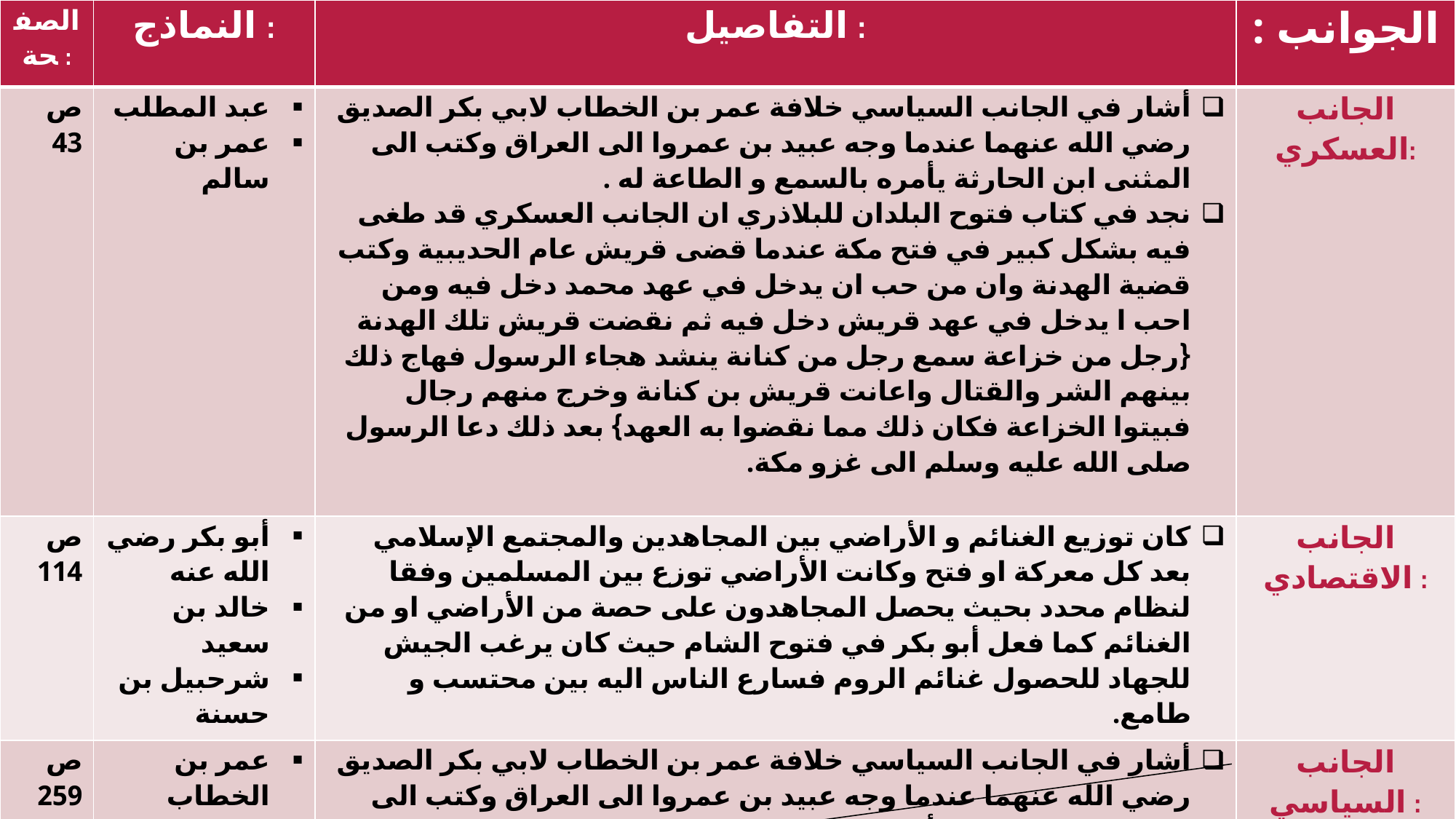

#
| الصفحة : | النماذج : | التفاصيل : | الجوانب : |
| --- | --- | --- | --- |
| ص 43 | عبد المطلب عمر بن سالم | أشار في الجانب السياسي خلافة عمر بن الخطاب لابي بكر الصديق رضي الله عنهما عندما وجه عبيد بن عمروا الى العراق وكتب الى المثنى ابن الحارثة يأمره بالسمع و الطاعة له . نجد في كتاب فتوح البلدان للبلاذري ان الجانب العسكري قد طغى فيه بشكل كبير في فتح مكة عندما قضى قريش عام الحديبية وكتب قضية الهدنة وان من حب ان يدخل في عهد محمد دخل فيه ومن احب ا يدخل في عهد قريش دخل فيه ثم نقضت قريش تلك الهدنة {رجل من خزاعة سمع رجل من كنانة ينشد هجاء الرسول فهاج ذلك بينهم الشر والقتال واعانت قريش بن كنانة وخرج منهم رجال فبيتوا الخزاعة فكان ذلك مما نقضوا به العهد} بعد ذلك دعا الرسول صلى الله عليه وسلم الى غزو مكة. | الجانب العسكري: |
| ص 114 | أبو بكر رضي الله عنه خالد بن سعيد شرحبيل بن حسنة | كان توزيع الغنائم و الأراضي بين المجاهدين والمجتمع الإسلامي بعد كل معركة او فتح وكانت الأراضي توزع بين المسلمين وفقا لنظام محدد بحيث يحصل المجاهدون على حصة من الأراضي او من الغنائم كما فعل أبو بكر في فتوح الشام حيث كان يرغب الجيش للجهاد للحصول غنائم الروم فسارع الناس اليه بين محتسب و طامع. | الجانب الاقتصادي : |
| ص 259 | عمر بن الخطاب عبيد بن عمروا | أشار في الجانب السياسي خلافة عمر بن الخطاب لابي بكر الصديق رضي الله عنهما عندما وجه عبيد بن عمروا الى العراق وكتب الى المثنى ابن الحارثة يأمره بالسمع و الطاعة له . | الجانب السياسي : |
|  |  |  | الجانب الاجتماعي : |